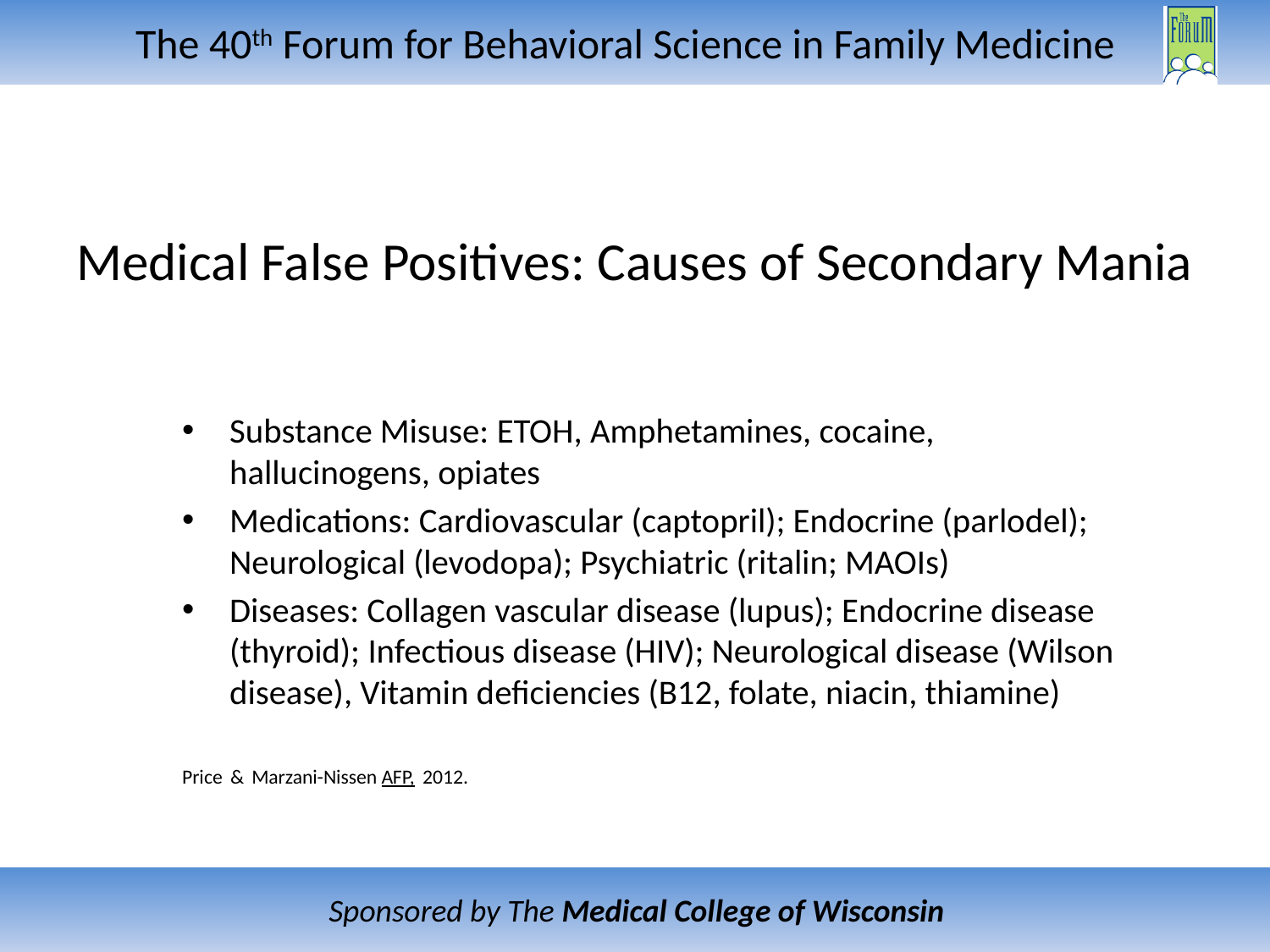

# Medical False Positives: Causes of Secondary Mania
Substance Misuse: ETOH, Amphetamines, cocaine, hallucinogens, opiates
Medications: Cardiovascular (captopril); Endocrine (parlodel); Neurological (levodopa); Psychiatric (ritalin; MAOIs)
Diseases: Collagen vascular disease (lupus); Endocrine disease (thyroid); Infectious disease (HIV); Neurological disease (Wilson disease), Vitamin deficiencies (B12, folate, niacin, thiamine)

Price & Marzani-Nissen AFP, 2012.